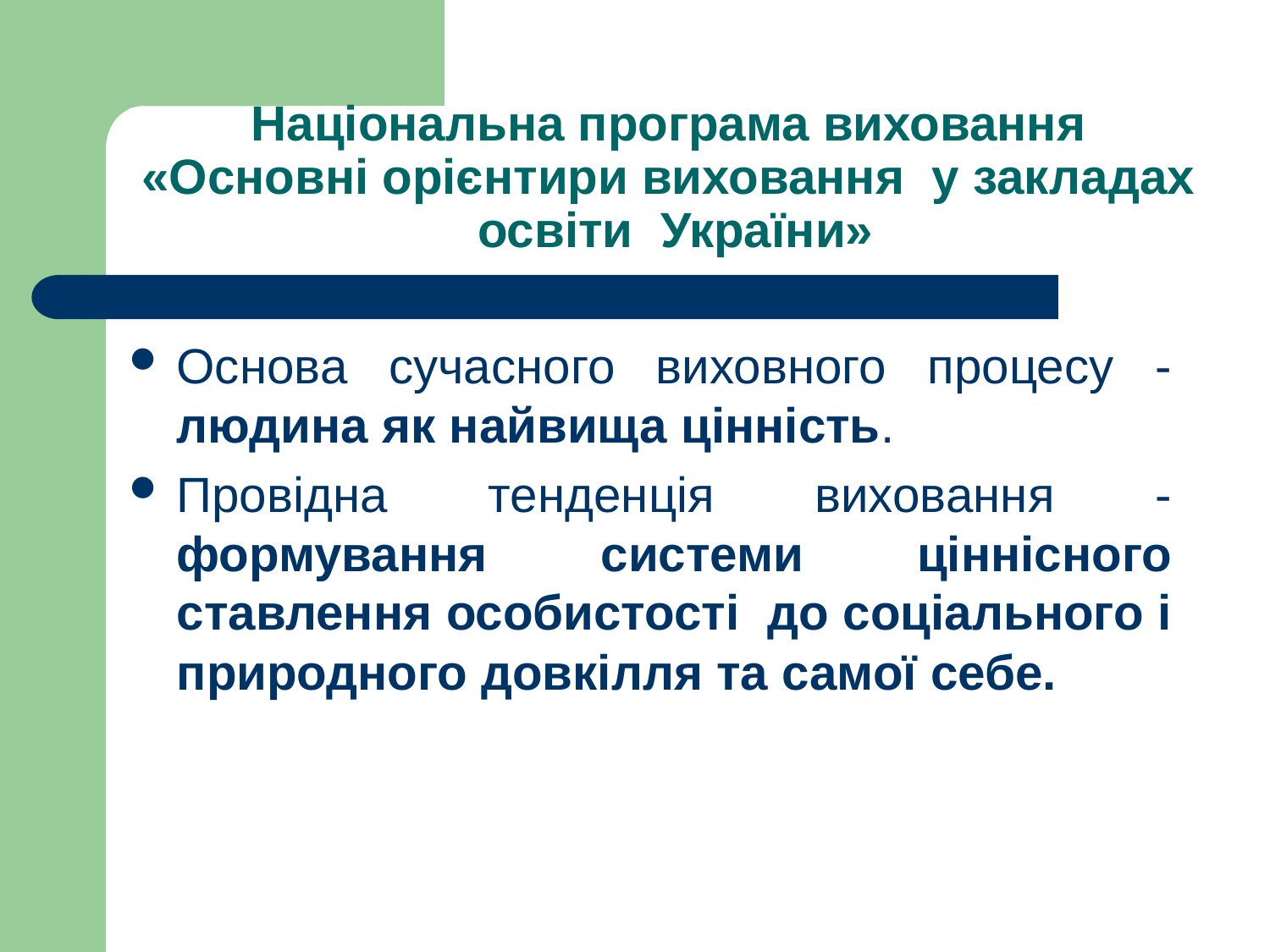

# Національна програма виховання «Основні орієнтири виховання  у закладах  освіти  України»
Основа сучасного виховного процесу - людина як найвища цінність.
Провідна тенденція виховання - формування системи ціннісного ставлення особистості  до соціального і природного довкілля та самої себе.